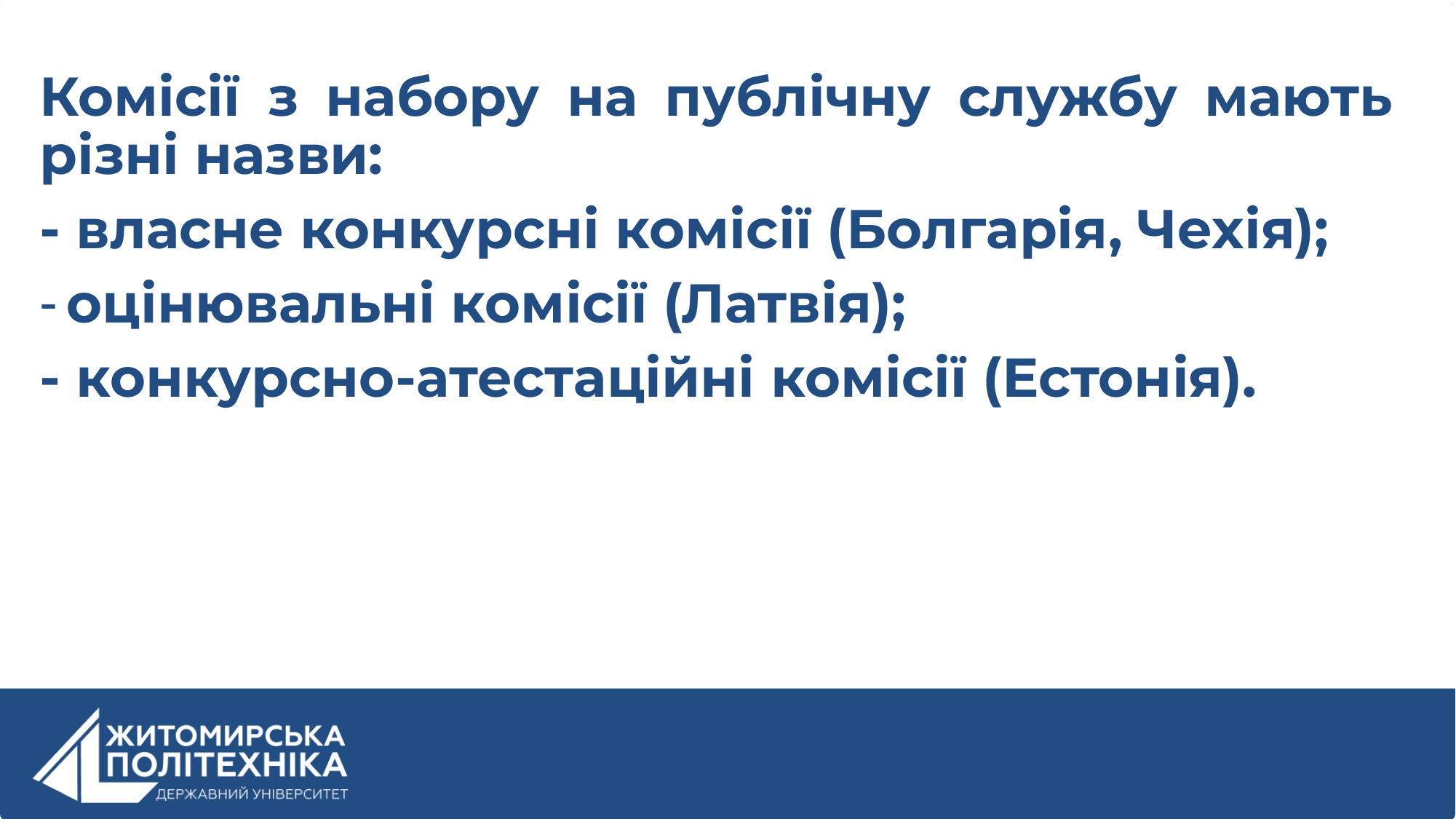

Комісії з набору на публічну службу мають різні назви:
- власне конкурсні комісії (Болгарія, Чехія);
оцінювальні комісії (Латвія);
- конкурсно-атестаційні комісії (Естонія).